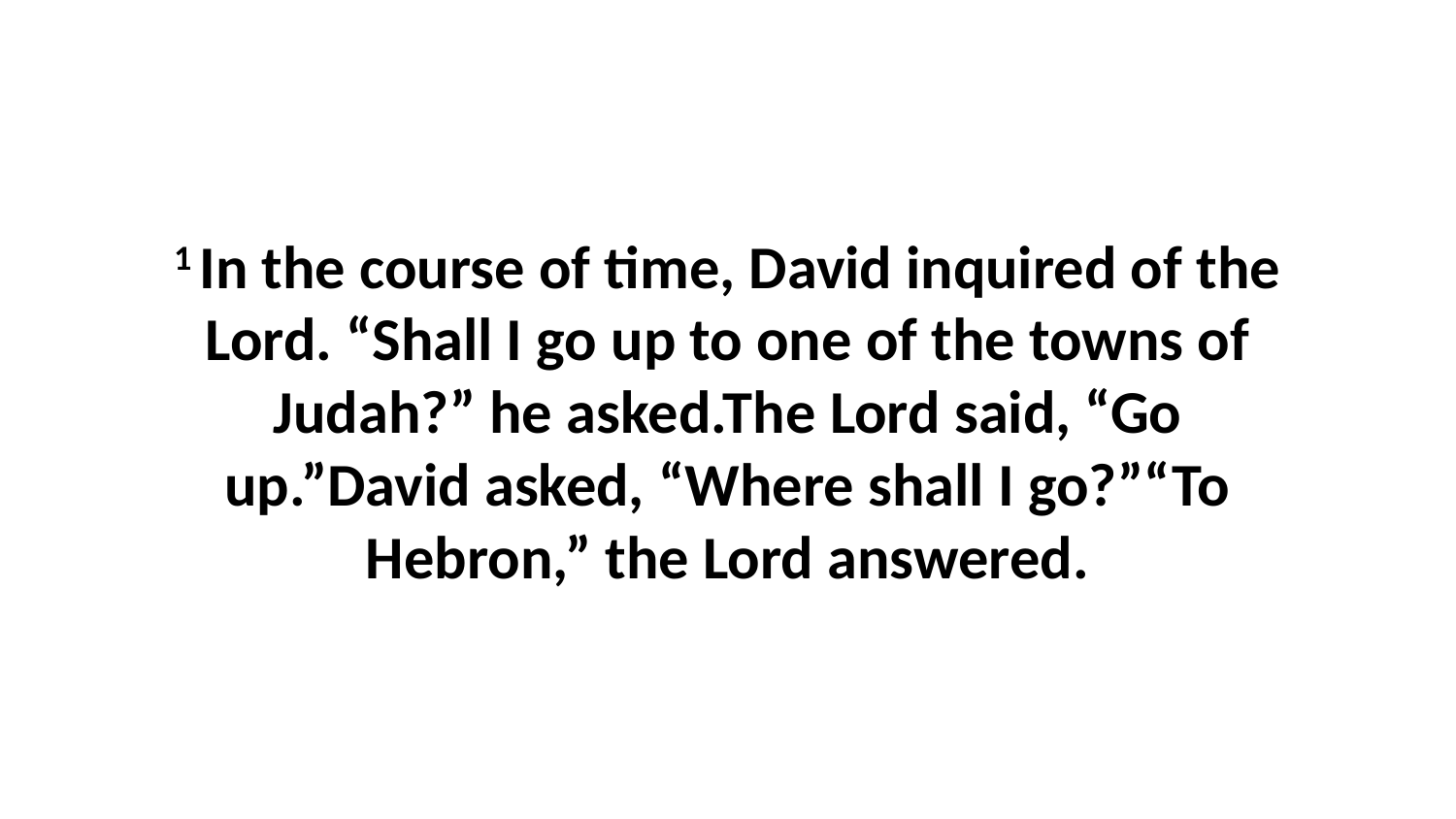

1 In the course of time, David inquired of the Lord. “Shall I go up to one of the towns of Judah?” he asked.The Lord said, “Go up.”David asked, “Where shall I go?”“To Hebron,” the Lord answered.